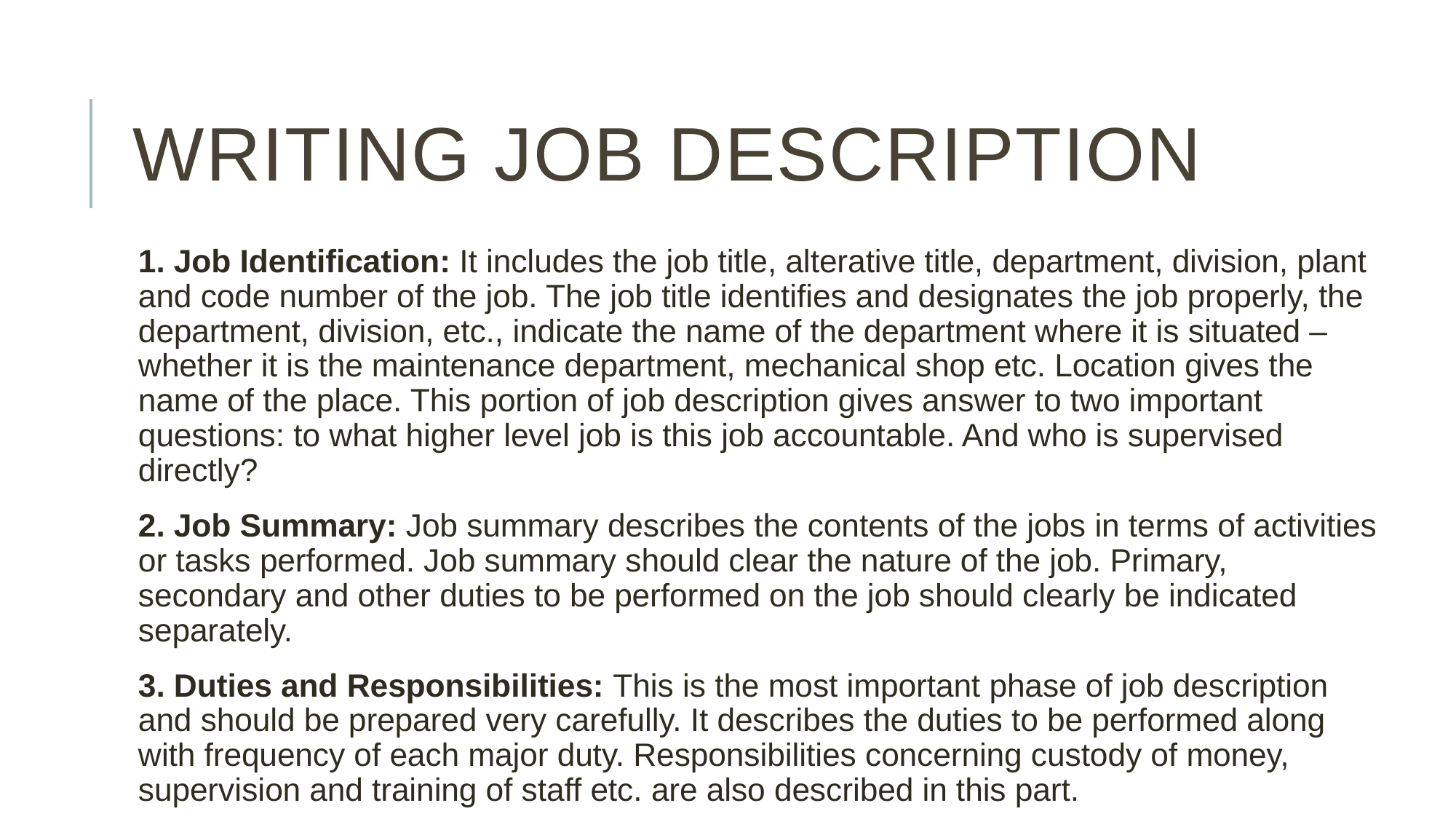

# Writing Job Description
1. Job Identification: It includes the job title, alterative title, department, division, plant and code number of the job. The job title identifies and designates the job properly, the department, division, etc., indicate the name of the department where it is situated – whether it is the maintenance department, mechanical shop etc. Location gives the name of the place. This portion of job description gives answer to two important questions: to what higher level job is this job accountable. And who is supervised directly?
2. Job Summary: Job summary describes the contents of the jobs in terms of activities or tasks performed. Job summary should clear the nature of the job. Primary, secondary and other duties to be performed on the job should clearly be indicated separately.
3. Duties and Responsibilities: This is the most important phase of job description and should be prepared very carefully. It describes the duties to be performed along with frequency of each major duty. Responsibilities concerning custody of money, supervision and training of staff etc. are also described in this part.